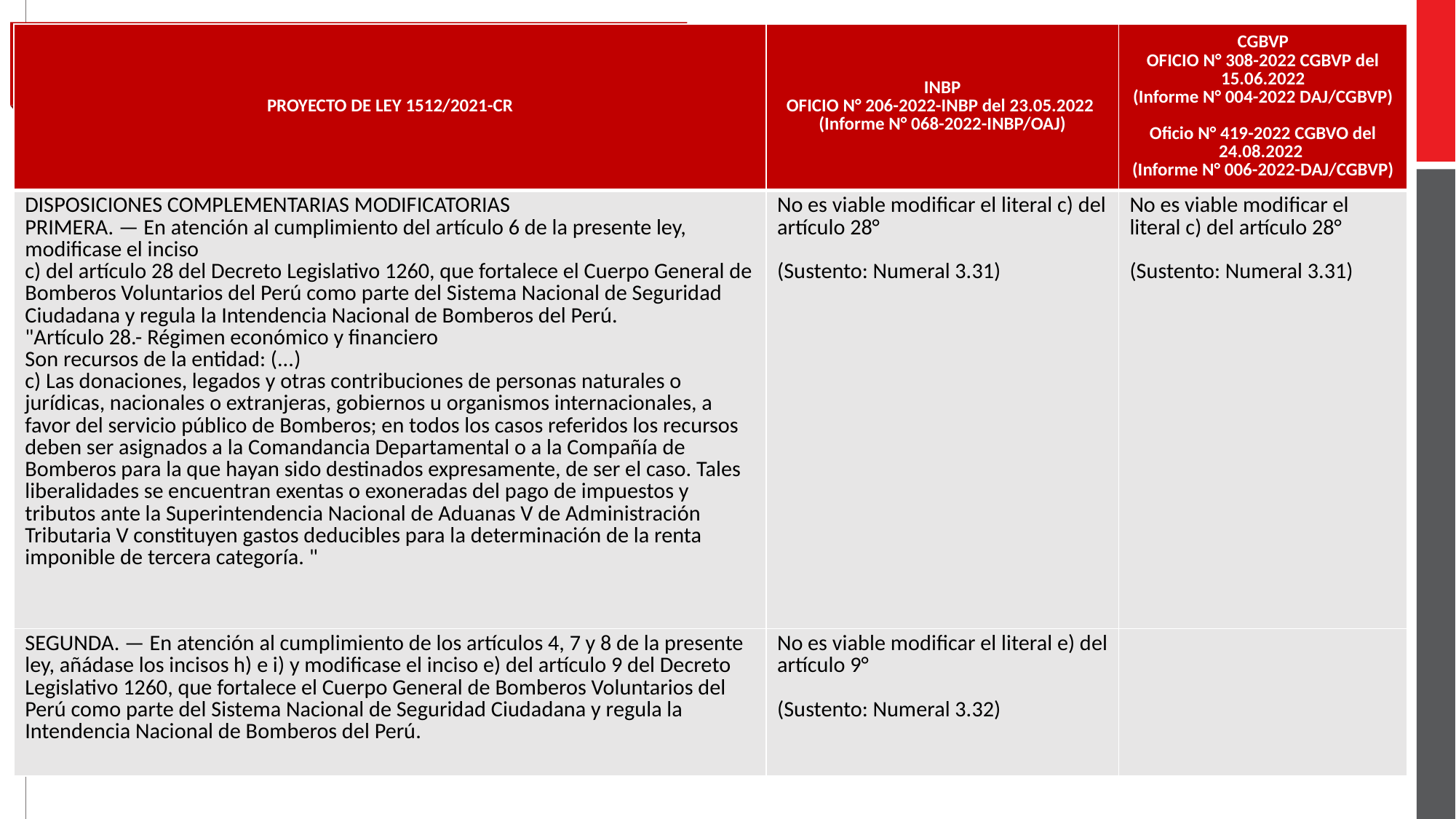

| PROYECTO DE LEY 1512/2021-CR | INBP OFICIO N° 206-2022-INBP del 23.05.2022 (Informe N° 068-2022-INBP/OAJ) | CGBVP OFICIO N° 308-2022 CGBVP del 15.06.2022 (Informe N° 004-2022 DAJ/CGBVP) Oficio N° 419-2022 CGBVO del 24.08.2022 (Informe N° 006-2022-DAJ/CGBVP) |
| --- | --- | --- |
| DISPOSICIONES COMPLEMENTARIAS MODIFICATORIAS PRIMERA. — En atención al cumplimiento del artículo 6 de la presente ley, modificase el inciso c) del artículo 28 del Decreto Legislativo 1260, que fortalece el Cuerpo General de Bomberos Voluntarios del Perú como parte del Sistema Nacional de Seguridad Ciudadana y regula la Intendencia Nacional de Bomberos del Perú. "Artículo 28.- Régimen económico y financiero Son recursos de la entidad: (...) c) Las donaciones, legados y otras contribuciones de personas naturales o jurídicas, nacionales o extranjeras, gobiernos u organismos internacionales, a favor del servicio público de Bomberos; en todos los casos referidos los recursos deben ser asignados a la Comandancia Departamental o a la Compañía de Bomberos para la que hayan sido destinados expresamente, de ser el caso. Tales liberalidades se encuentran exentas o exoneradas del pago de impuestos y tributos ante la Superintendencia Nacional de Aduanas V de Administración Tributaria V constituyen gastos deducibles para la determinación de la renta imponible de tercera categoría. " | No es viable modificar el literal c) del artículo 28° (Sustento: Numeral 3.31) | No es viable modificar el literal c) del artículo 28° (Sustento: Numeral 3.31) |
| SEGUNDA. — En atención al cumplimiento de los artículos 4, 7 y 8 de la presente ley, añádase los incisos h) e i) y modificase el inciso e) del artículo 9 del Decreto Legislativo 1260, que fortalece el Cuerpo General de Bomberos Voluntarios del Perú como parte del Sistema Nacional de Seguridad Ciudadana y regula la Intendencia Nacional de Bomberos del Perú. | No es viable modificar el literal e) del artículo 9° (Sustento: Numeral 3.32) |  |